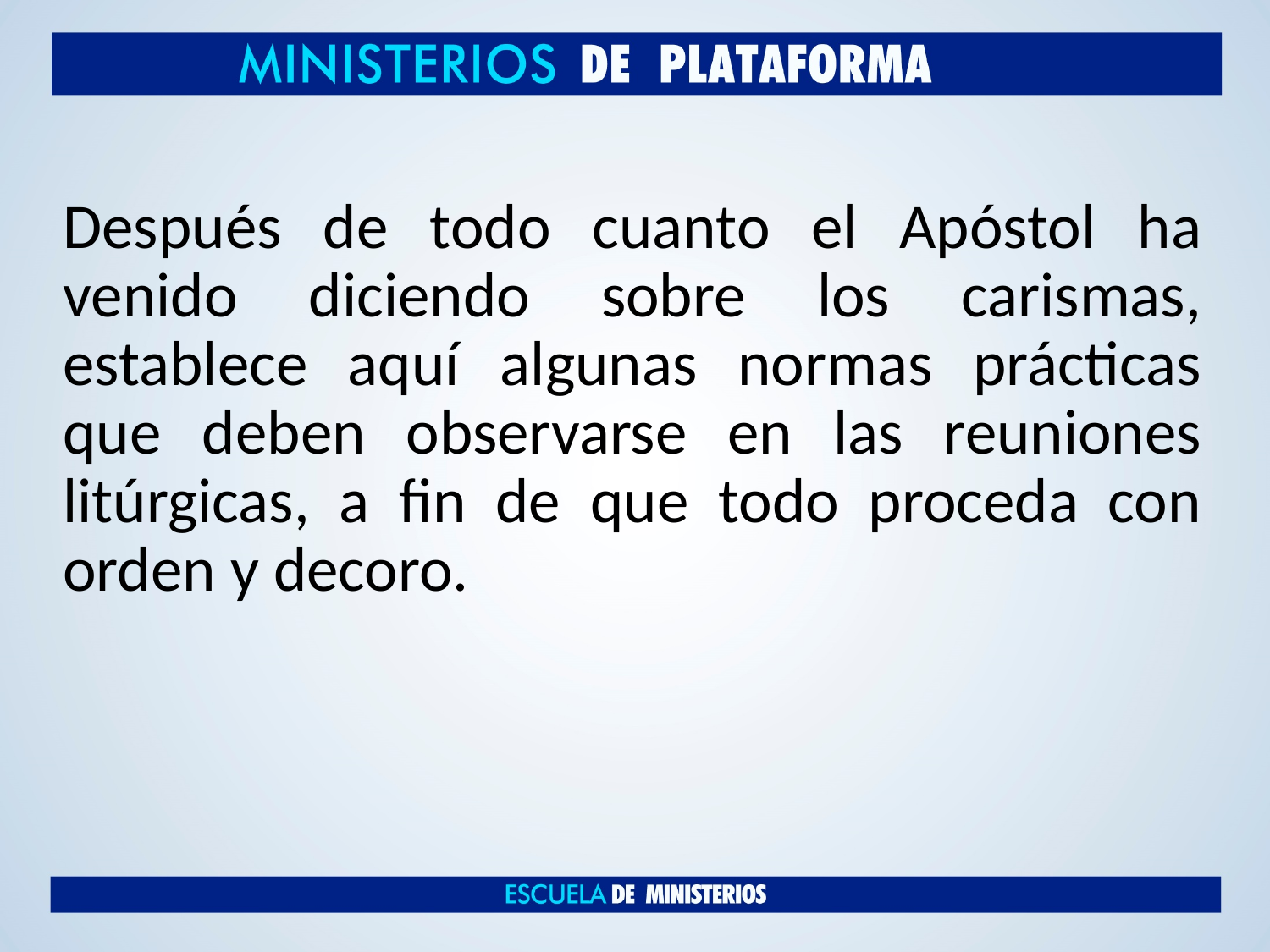

Después de todo cuanto el Apóstol ha venido diciendo sobre los carismas, establece aquí algunas normas prácticas que deben observarse en las reuniones litúrgicas, a fin de que todo proceda con orden y decoro.